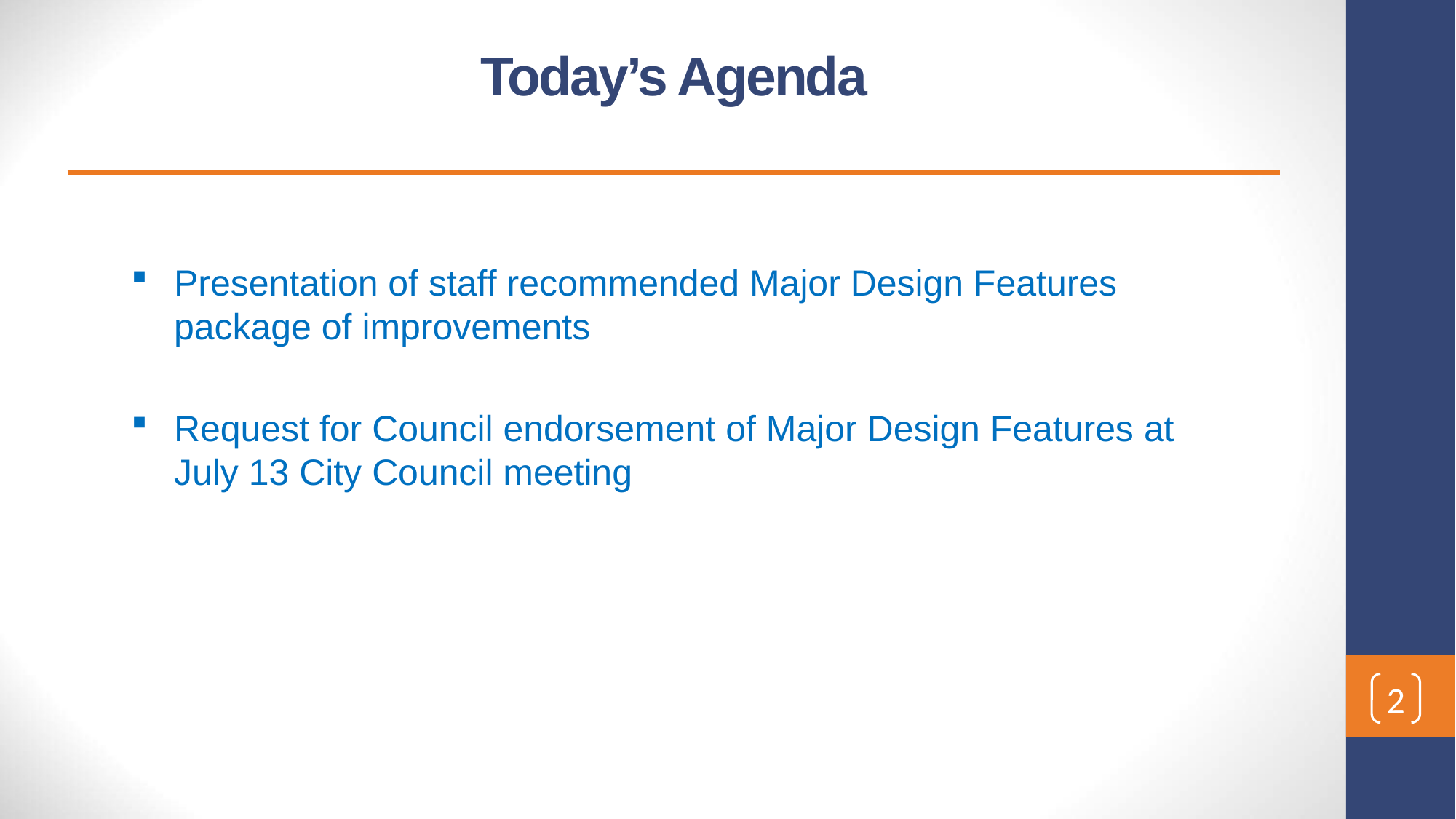

# Today’s Agenda
Presentation of staff recommended Major Design Features package of improvements

Request for Council endorsement of Major Design Features at July 13 City Council meeting

2